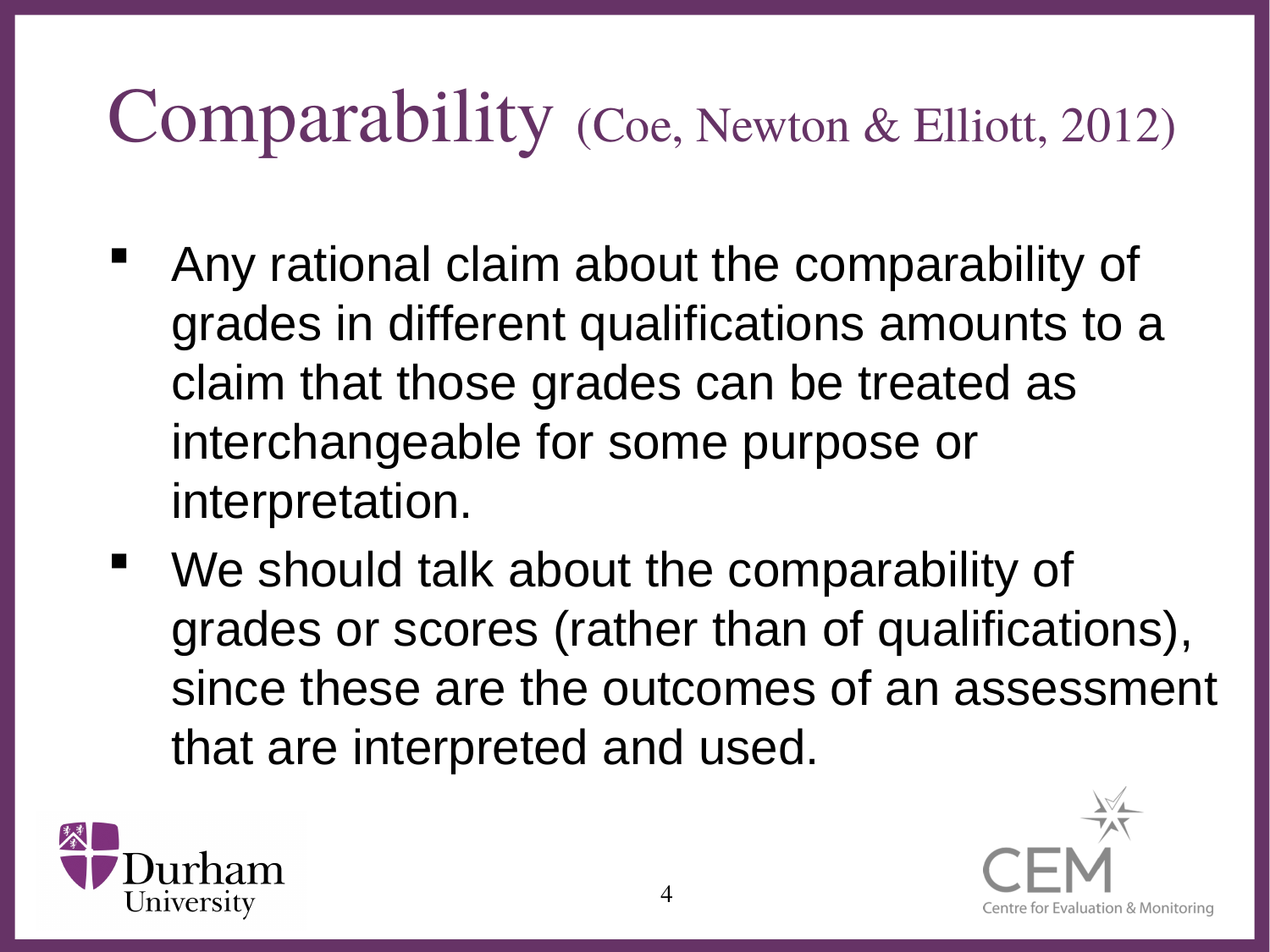

# Comparability (Coe, Newton & Elliott, 2012)
Any rational claim about the comparability of grades in different qualifications amounts to a claim that those grades can be treated as interchangeable for some purpose or interpretation.
We should talk about the comparability of grades or scores (rather than of qualifications), since these are the outcomes of an assessment that are interpreted and used.

4